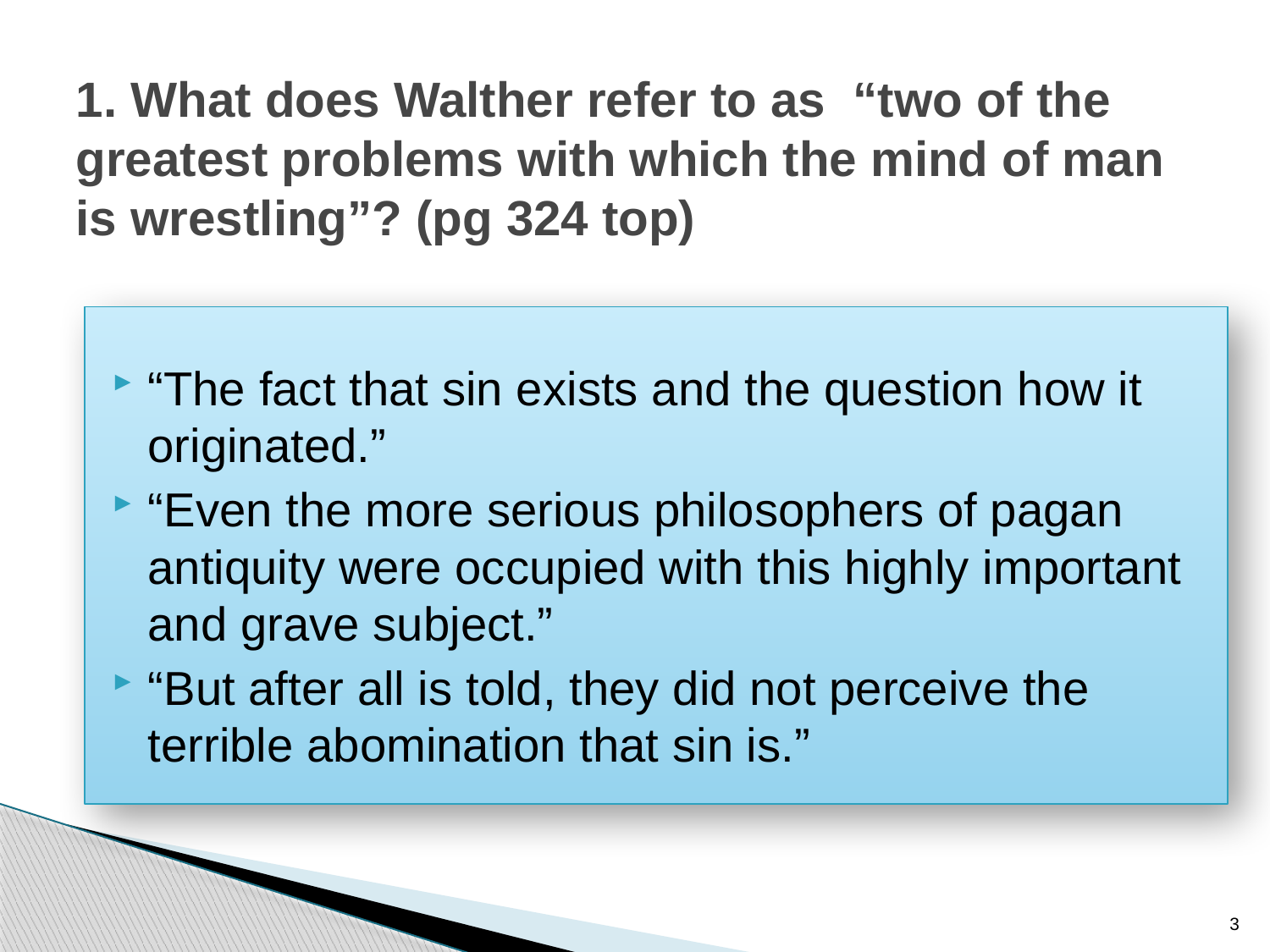

# 1. What does Walther refer to as  “two of the greatest problems with which the mind of man is wrestling”? (pg 324 top)
“The fact that sin exists and the question how it originated.”
“Even the more serious philosophers of pagan antiquity were occupied with this highly important and grave subject.”
“But after all is told, they did not perceive the terrible abomination that sin is.”
3